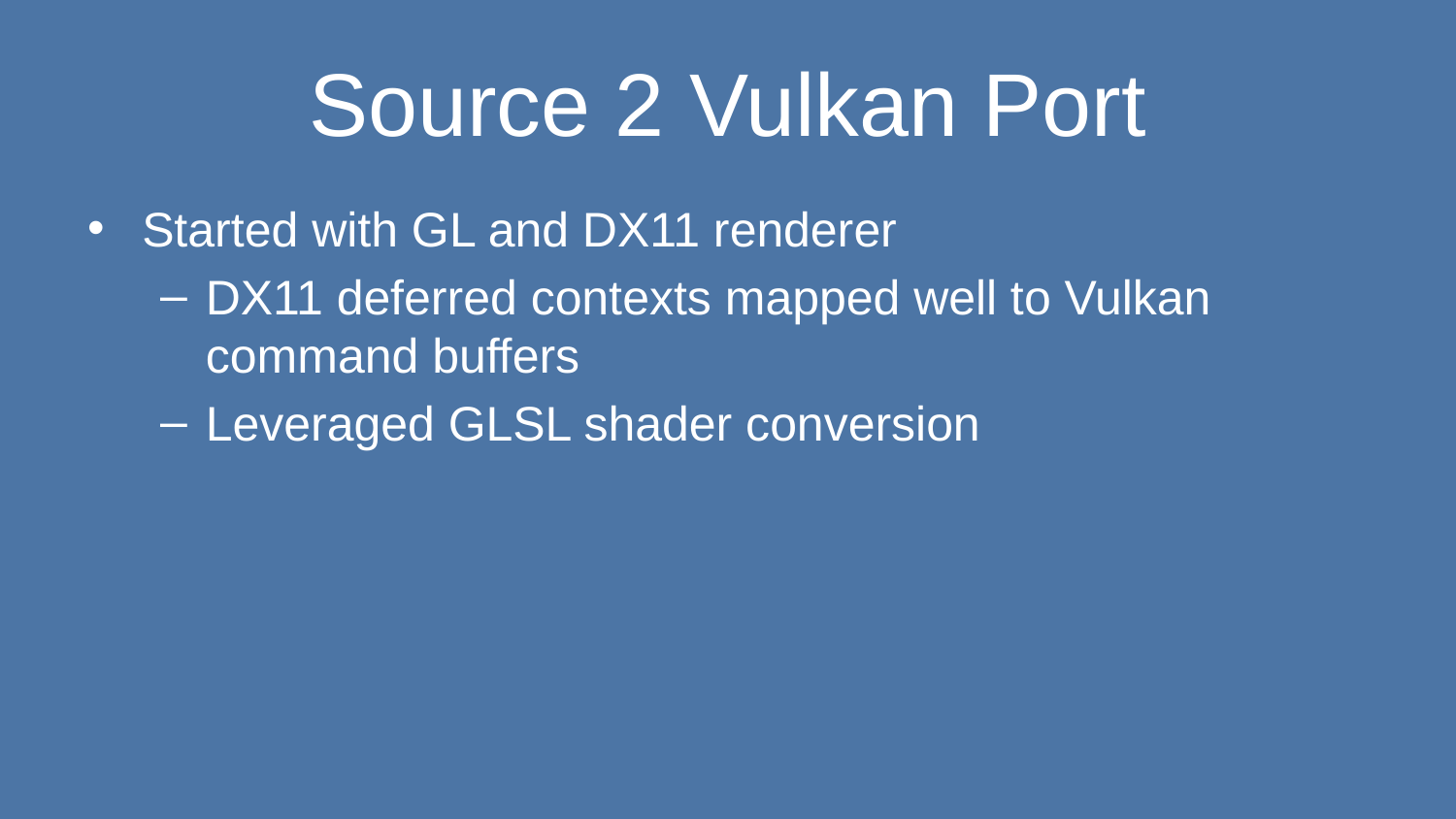

# Source 2 Vulkan Port
Started with GL and DX11 renderer
DX11 deferred contexts mapped well to Vulkan command buffers
Leveraged GLSL shader conversion